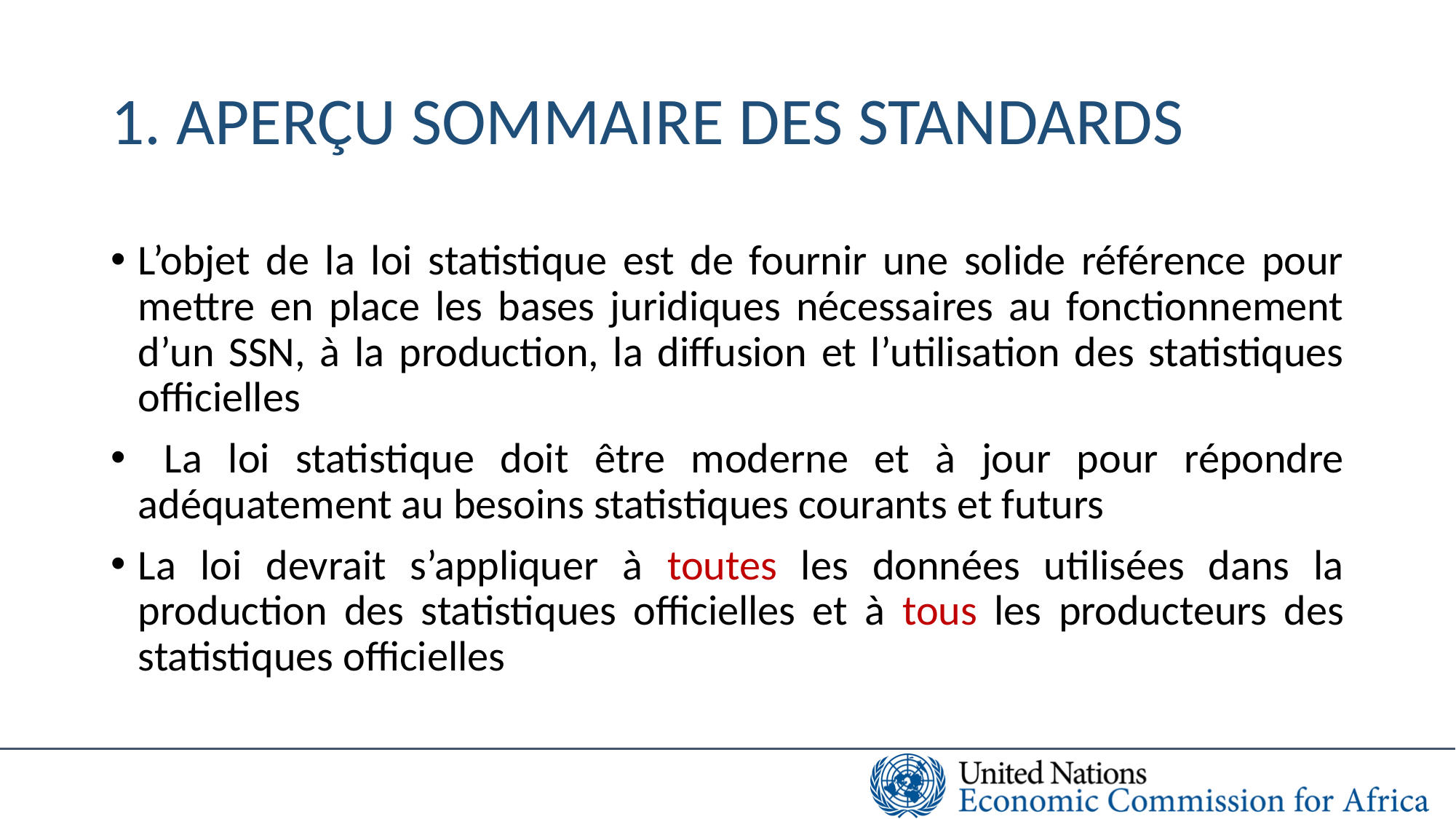

# 1. Aperçu sommaire des Standards
L’objet de la loi statistique est de fournir une solide référence pour mettre en place les bases juridiques nécessaires au fonctionnement d’un SSN, à la production, la diffusion et l’utilisation des statistiques officielles
 La loi statistique doit être moderne et à jour pour répondre adéquatement au besoins statistiques courants et futurs
La loi devrait s’appliquer à toutes les données utilisées dans la production des statistiques officielles et à tous les producteurs des statistiques officielles